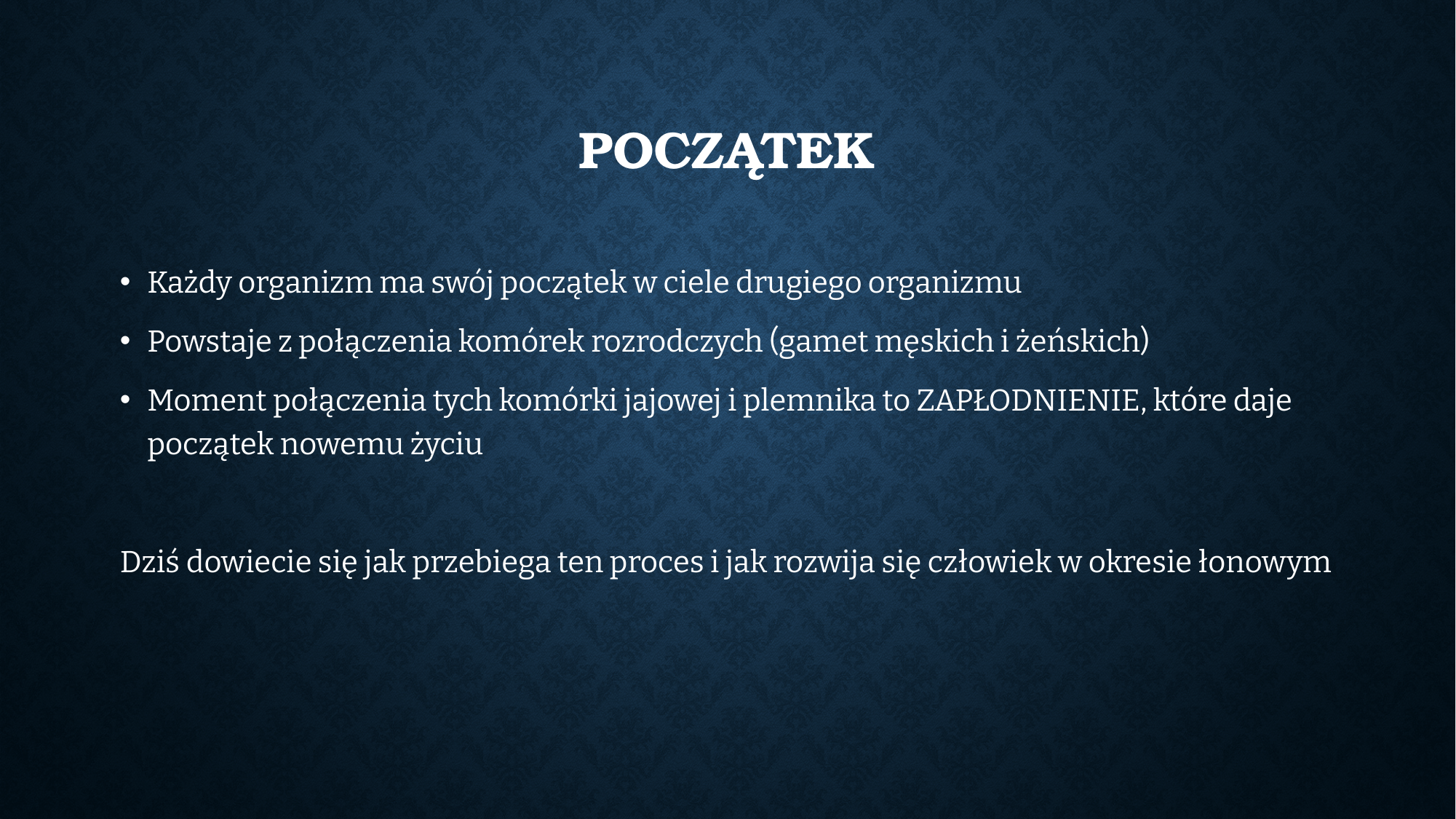

# początek
Każdy organizm ma swój początek w ciele drugiego organizmu
Powstaje z połączenia komórek rozrodczych (gamet męskich i żeńskich)
Moment połączenia tych komórki jajowej i plemnika to ZAPŁODNIENIE, które daje początek nowemu życiu

Dziś dowiecie się jak przebiega ten proces i jak rozwija się człowiek w okresie łonowym